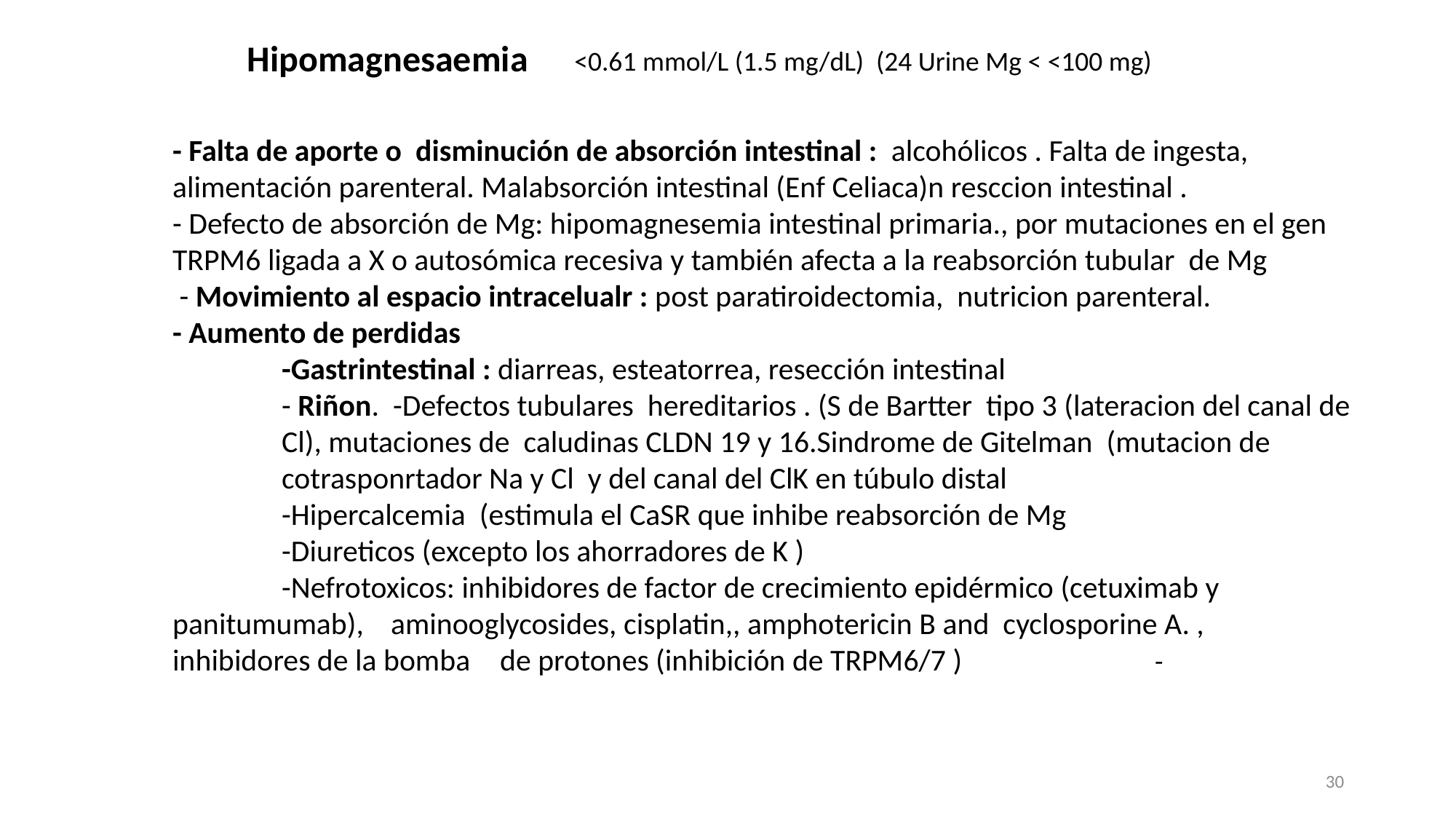

Hipomagnesaemia
<0.61 mmol/L (1.5 mg/dL)  (24 Urine Mg < <100 mg)
- Falta de aporte o  disminución de absorción intestinal :  alcohólicos . Falta de ingesta, alimentación parenteral. Malabsorción intestinal (Enf Celiaca)n resccion intestinal .
- Defecto de absorción de Mg: hipomagnesemia intestinal primaria., por mutaciones en el gen TRPM6 ligada a X o autosómica recesiva y también afecta a la reabsorción tubular  de Mg
 - Movimiento al espacio intracelualr : post paratiroidectomia,  nutricion parenteral.
- Aumento de perdidas
	-Gastrintestinal : diarreas, esteatorrea, resección intestinal
	- Riñon.  -Defectos tubulares  hereditarios . (S de Bartter  tipo 3 (lateracion del canal de 	Cl), mutaciones de  caludinas CLDN 19 y 16.Sindrome de Gitelman  (mutacion de 	cotrasponrtador Na y Cl  y del canal del ClK en túbulo distal
	-Hipercalcemia  (estimula el CaSR que inhibe reabsorción de Mg
	-Diureticos (excepto los ahorradores de K )
	-Nefrotoxicos: inhibidores de factor de crecimiento epidérmico (cetuximab y 	panitumumab),	aminooglycosides, cisplatin,, amphotericin B and  cyclosporine A. , 	inhibidores de la bomba 	de protones (inhibición de TRPM6/7 )		-

30